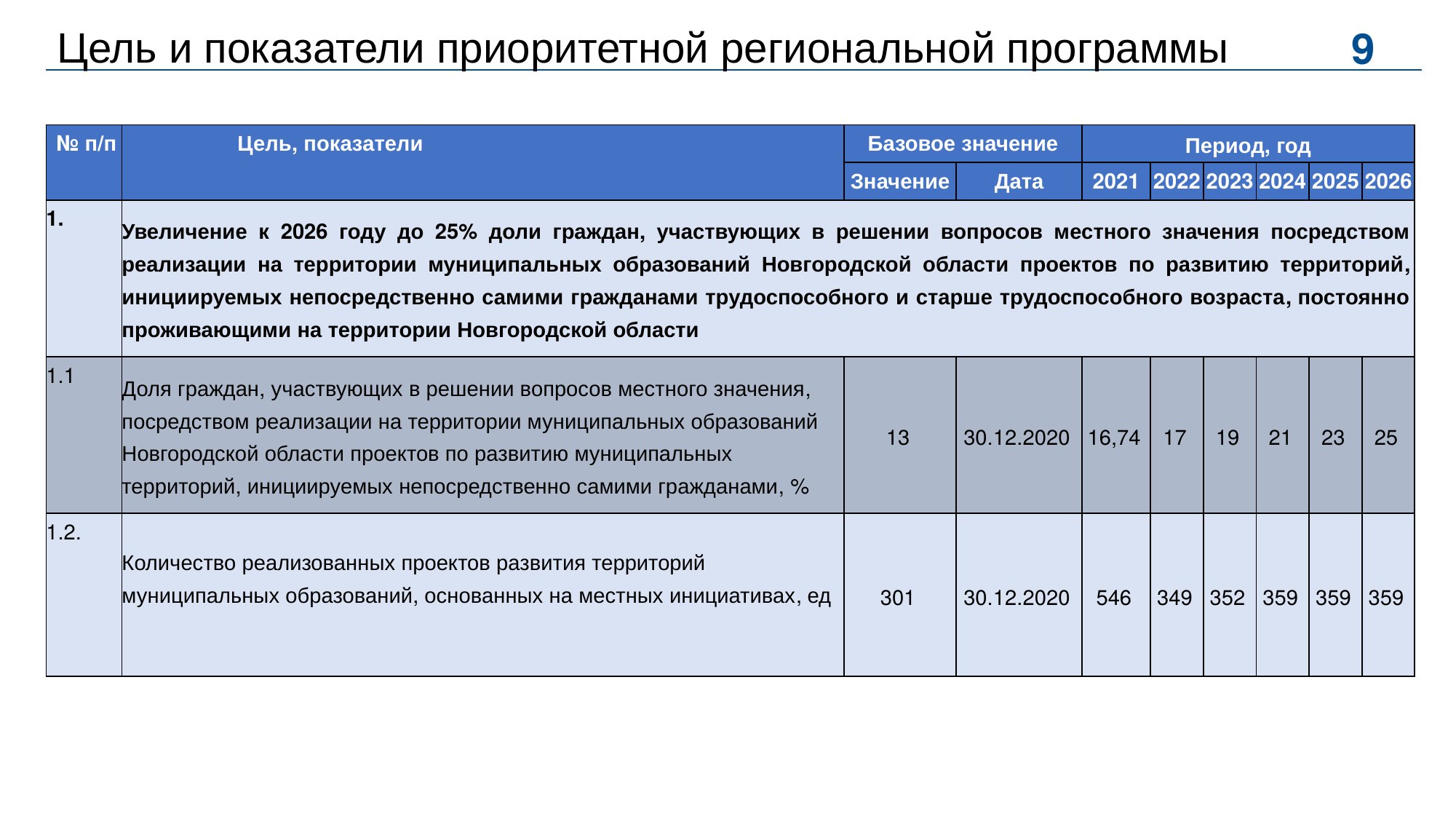

9
Цель и показатели приоритетной региональной программы
| № п/п | Цель, показатели | Базовое значение |  | Период, год |  |  |  |  |  |
| --- | --- | --- | --- | --- | --- | --- | --- | --- | --- |
|  |  | Значение | Дата | 2021 | 2022 | 2023 | 2024 | 2025 | 2026 |
| 1. | Увеличение к 2026 году до 25% доли граждан, участвующих в решении вопросов местного значения посредством реализации на территории муниципальных образований Новгородской области проектов по развитию территорий, инициируемых непосредственно самими гражданами трудоспособного и старше трудоспособного возраста, постоянно проживающими на территории Новгородской области |  |  |  |  |  |  |  |  |
| 1.1 | Доля граждан, участвующих в решении вопросов местного значения, посредством реализации на территории муниципальных образований Новгородской области проектов по развитию муниципальных территорий, инициируемых непосредственно самими гражданами, % | 13 | 30.12.2020 | 16,74 | 17 | 19 | 21 | 23 | 25 |
| 1.2. | Количество реализованных проектов развития территорий муниципальных образований, основанных на местных инициативах, ед | 301 | 30.12.2020 | 546 | 349 | 352 | 359 | 359 | 359 |